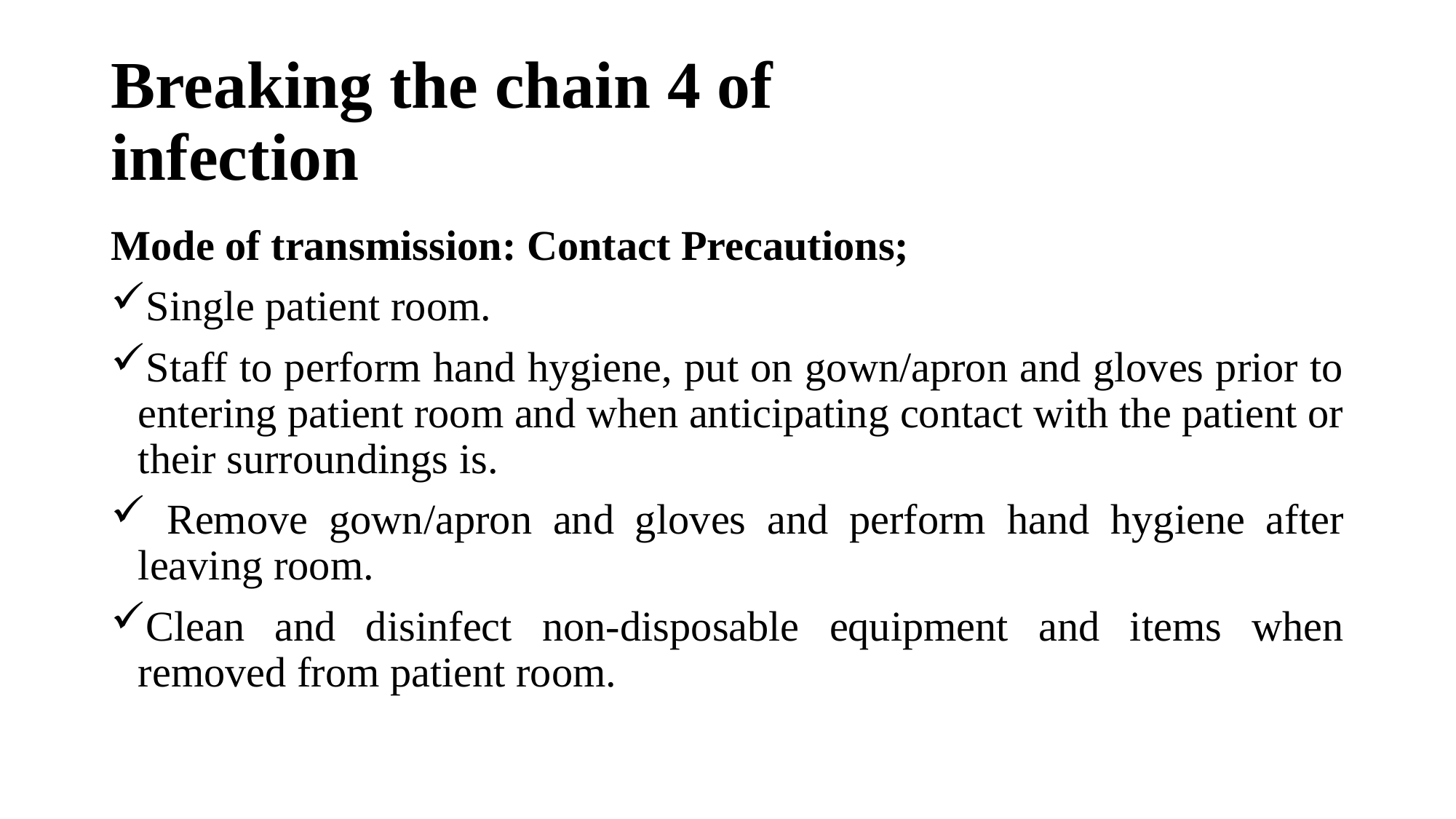

# Breaking the chain 4 of infection
Mode of transmission: Contact Precautions;
Single patient room.
Staff to perform hand hygiene, put on gown/apron and gloves prior to entering patient room and when anticipating contact with the patient or their surroundings is.
 Remove gown/apron and gloves and perform hand hygiene after leaving room.
Clean and disinfect non-disposable equipment and items when removed from patient room.